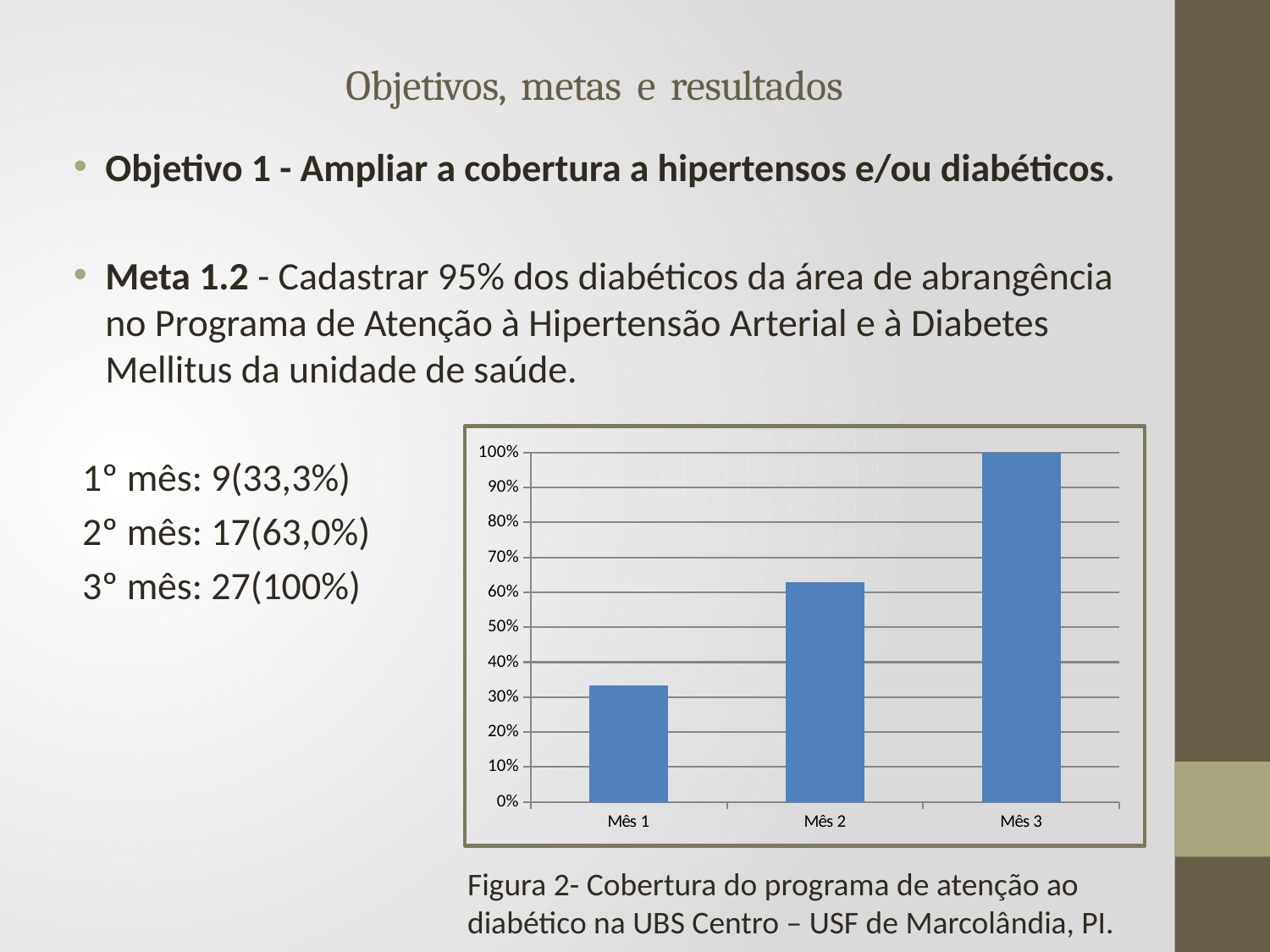

# Objetivos,  metas  e  resultados
Objetivo 1 - Ampliar a cobertura a hipertensos e/ou diabéticos.

Meta 1.2 - Cadastrar 95% dos diabéticos da área de abrangência no Programa de Atenção à Hipertensão Arterial e à Diabetes Mellitus da unidade de saúde.

 1º mês: 9(33,3%)
 2º mês: 17(63,0%)
 3º mês: 27(100%)

### Chart

| Category | Série 1 |
|---|---|
| Mês 1 | 0.333 |
| Mês 2 | 0.63 |
| Mês 3 | 1.0 |
Figura 2- Cobertura do programa de atenção ao diabético na UBS Centro – USF de Marcolândia, PI.